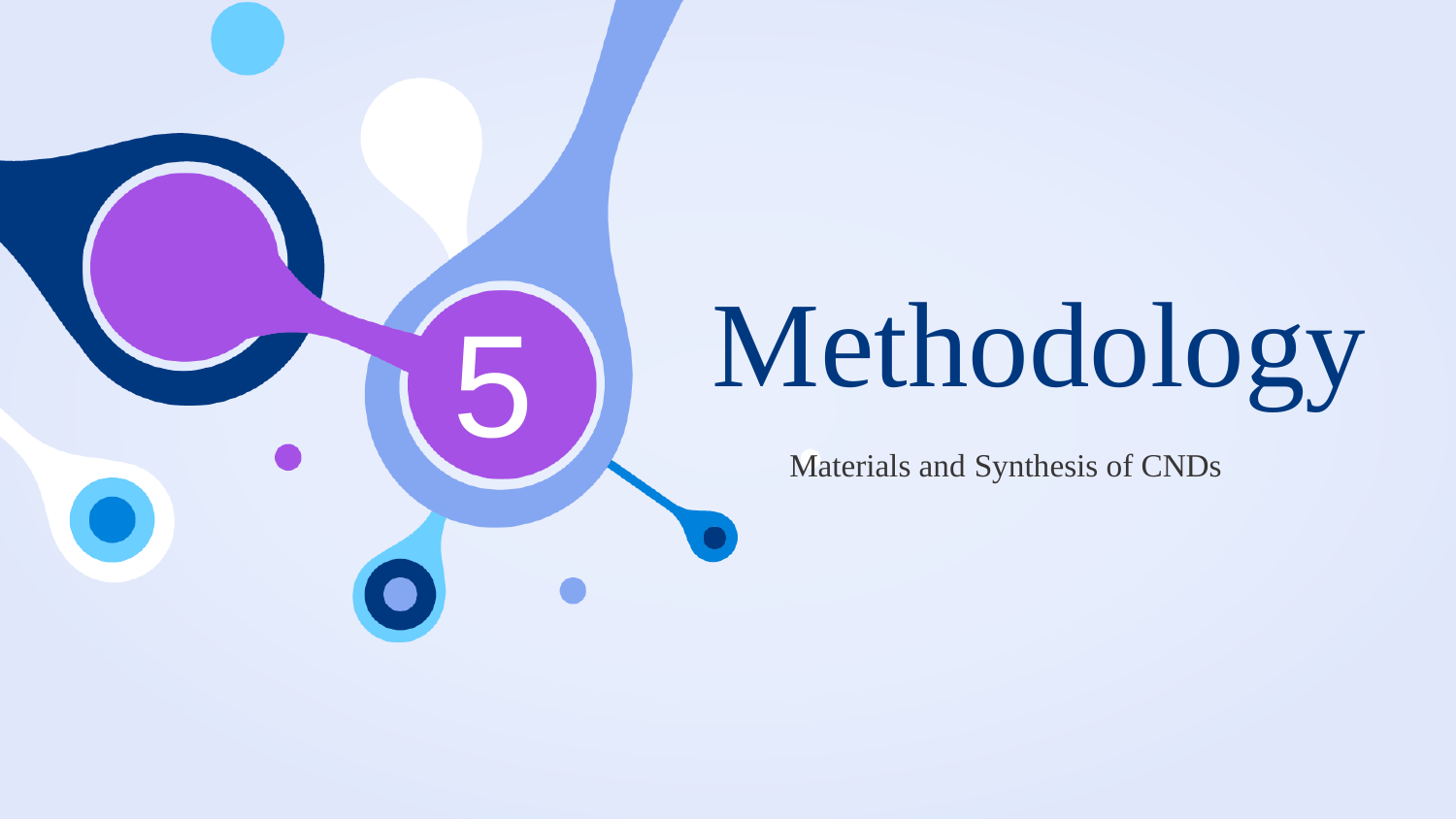

# Methodology
5
Materials and Synthesis of CNDs